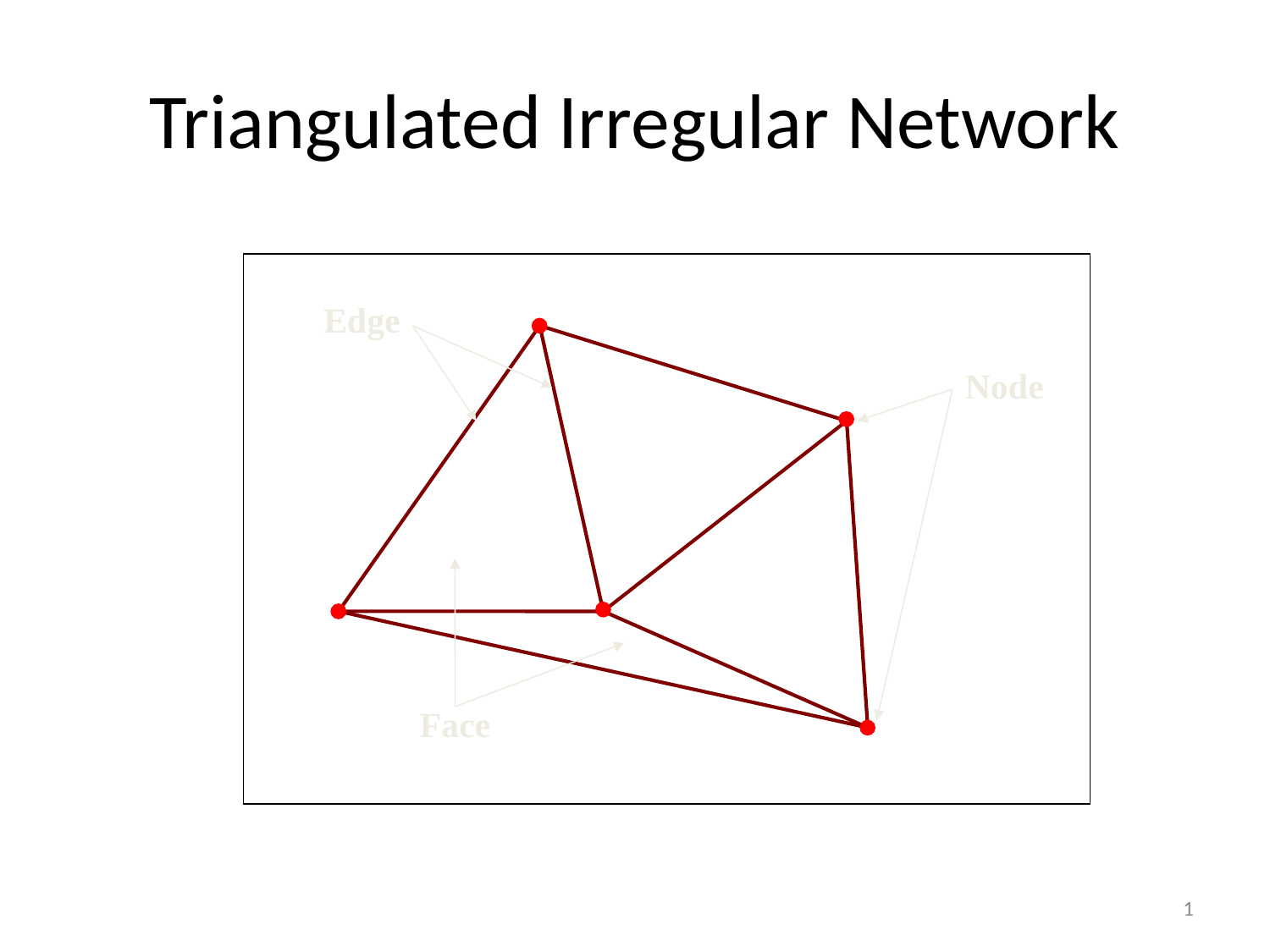

# Triangulated Irregular Network

Edge

Node

Face

1